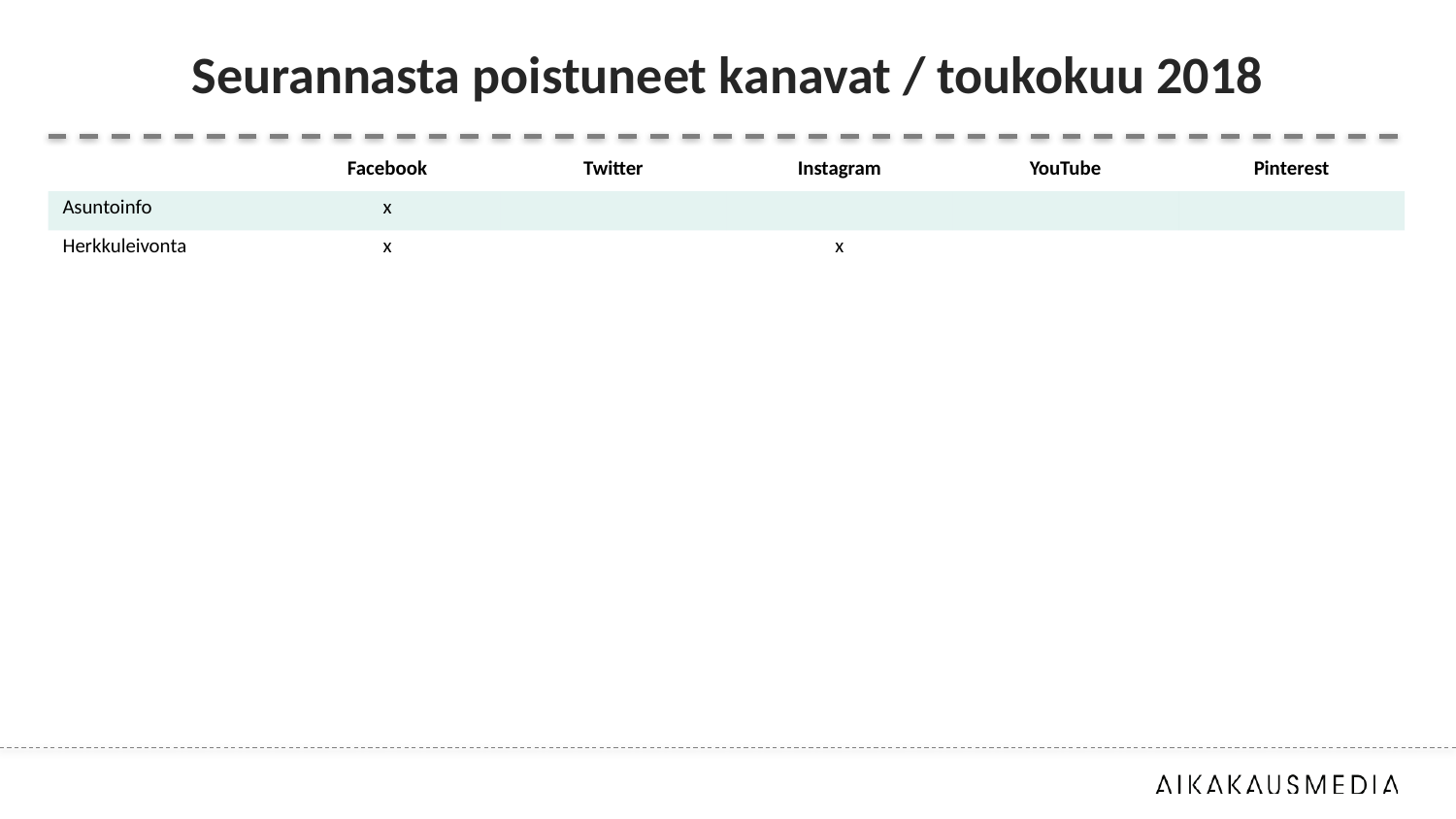

# Seurannasta poistuneet kanavat / toukokuu 2018
|  | Facebook | Twitter | Instagram | YouTube | Pinterest |
| --- | --- | --- | --- | --- | --- |
| Asuntoinfo | x |  |  |  |  |
| Herkkuleivonta | x |  | x |  |  |